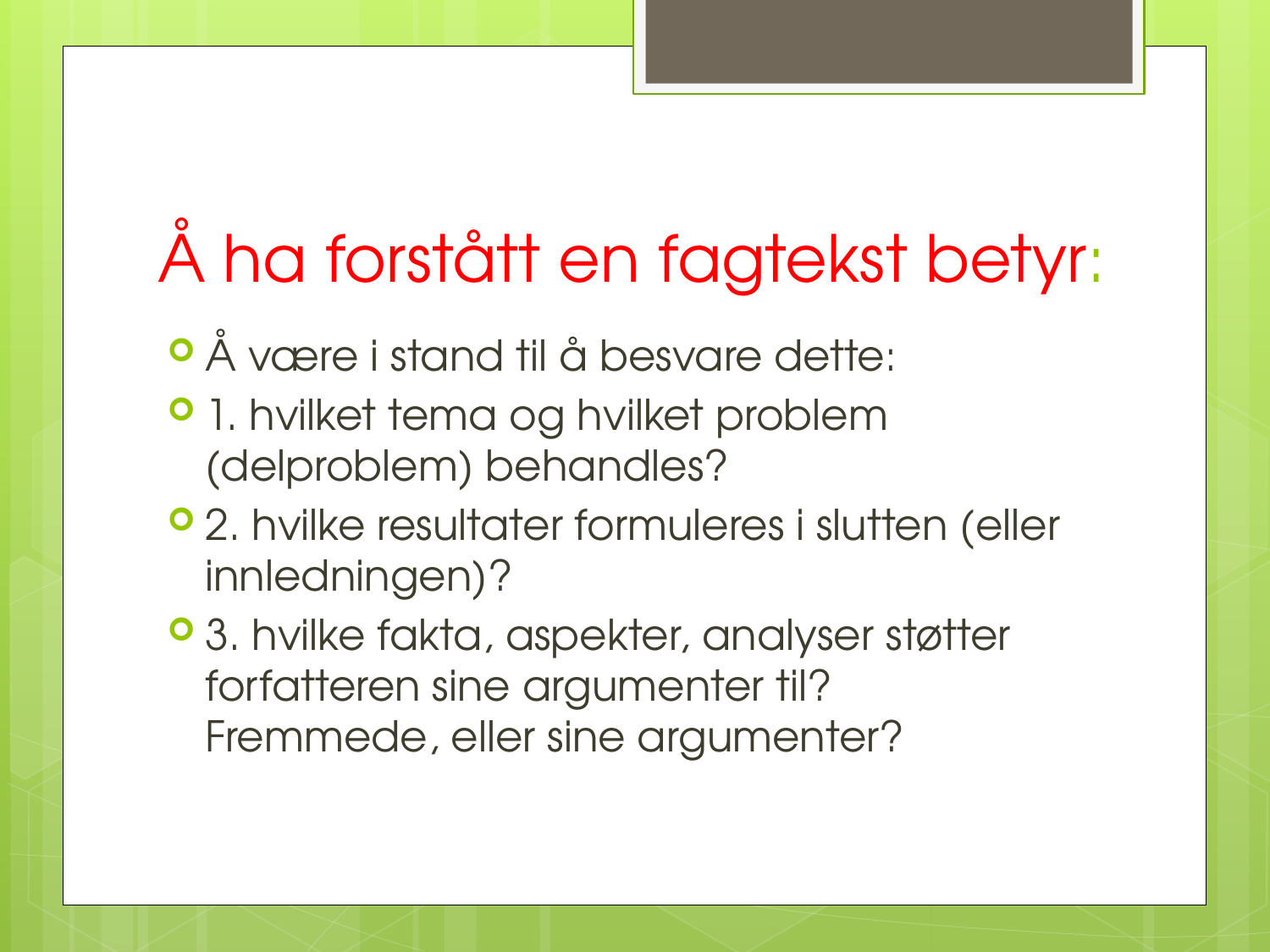

# Å ha forstått en fagtekst betyr:
Å være i stand til å besvare dette:
1. hvilket tema og hvilket problem (delproblem) behandles?
2. hvilke resultater formuleres i slutten (eller innledningen)?
3. hvilke fakta, aspekter, analyser støtter forfatteren sine argumenter til? Fremmede, eller sine argumenter?